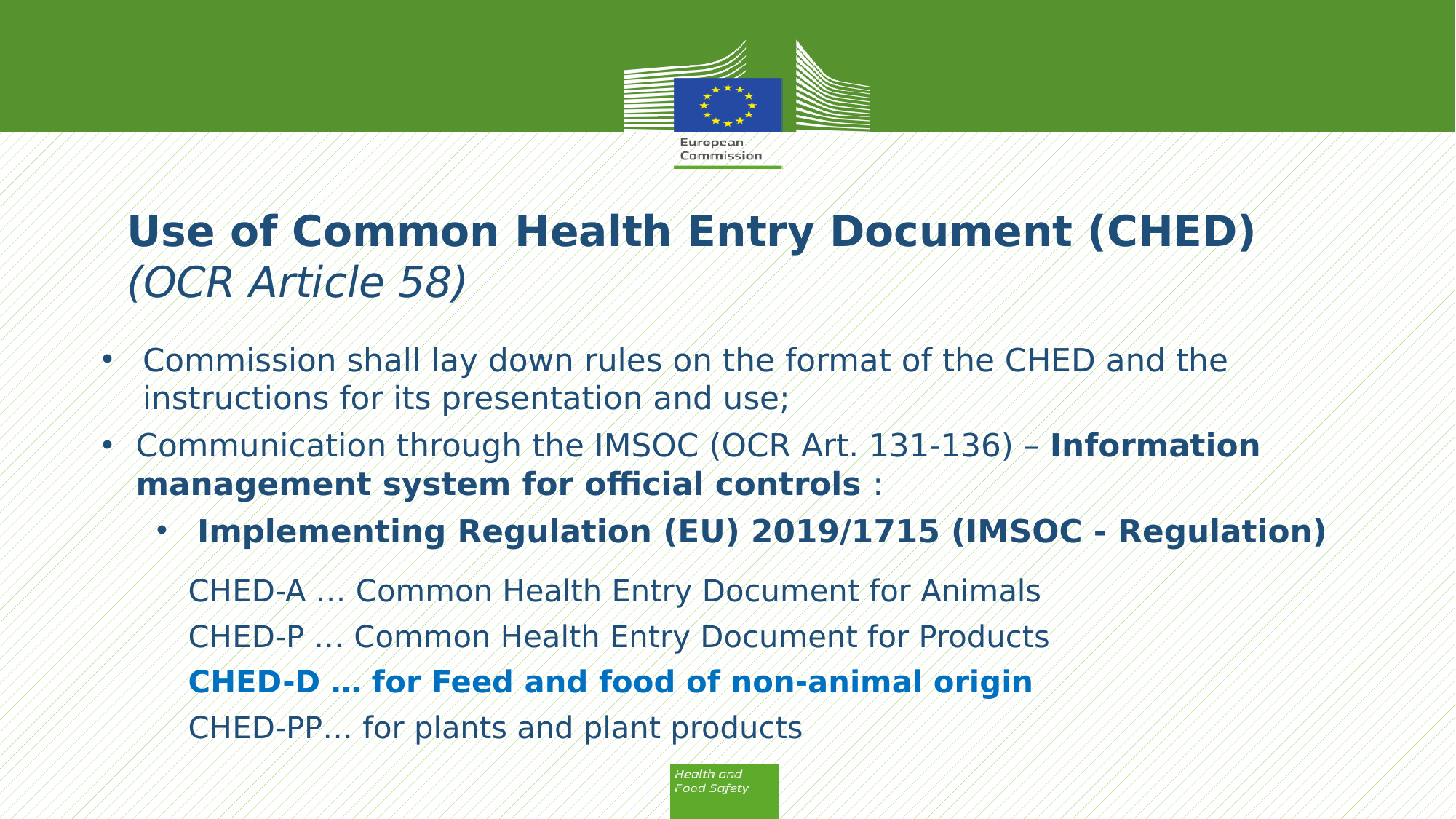

Use of Common Health Entry Document (CHED) (OCR Article 58)

Commission shall lay down rules on the format of the CHED and the instructions for its presentation and use;
Communication through the IMSOC (OCR Art. 131-136) – Information management system for official controls :
Implementing Regulation (EU) 2019/1715 (IMSOC - Regulation)

CHED-A … Common Health Entry Document for Animals
CHED-P … Common Health Entry Document for Products
CHED-D … for Feed and food of non-animal origin
CHED-PP… for plants and plant products